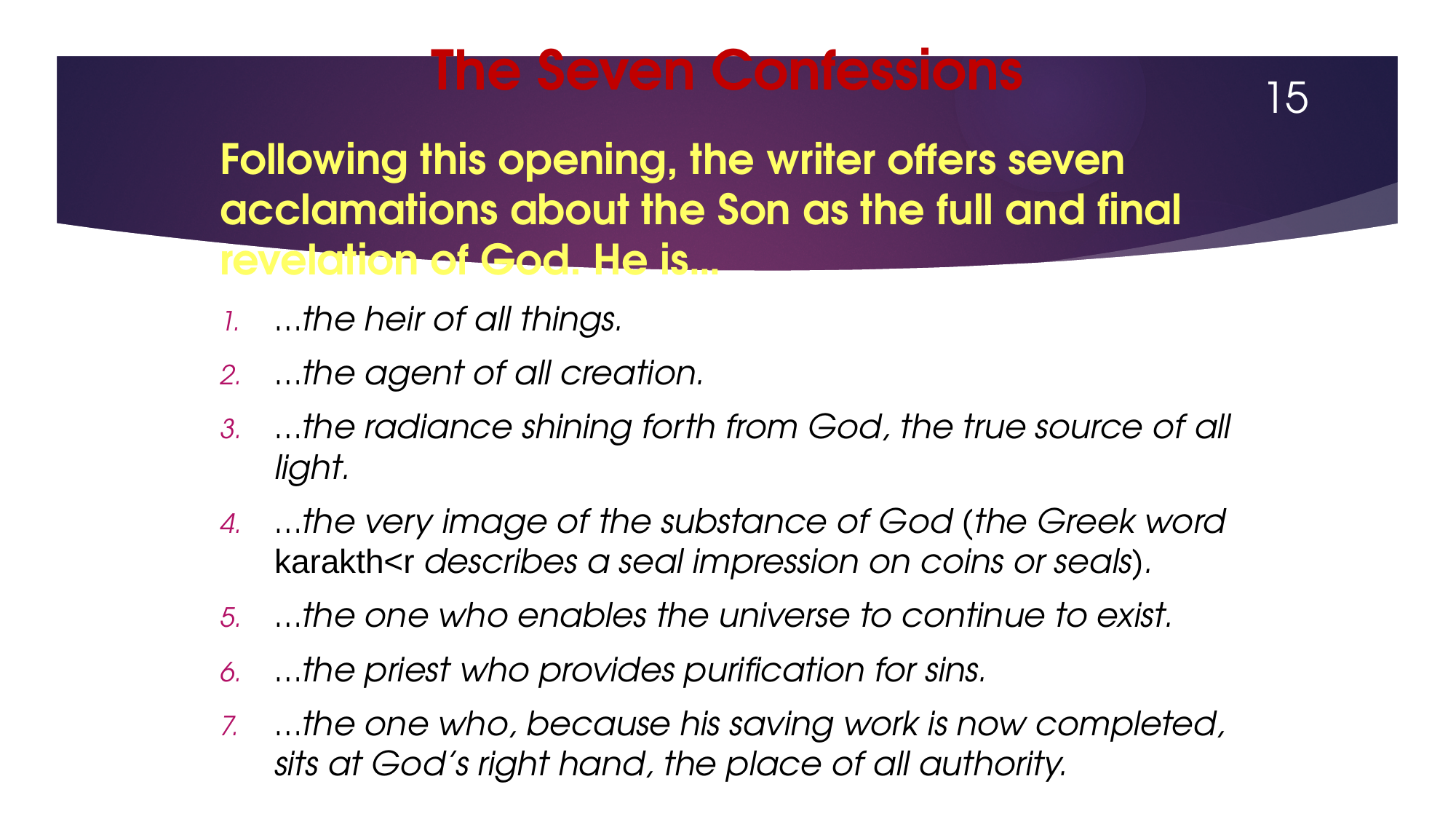

# The Seven Confessions
15
Following this opening, the writer offers seven acclamations about the Son as the full and final revelation of God. He is…
…the heir of all things.
…the agent of all creation.
…the radiance shining forth from God, the true source of all light.
…the very image of the substance of God (the Greek word karakth<r describes a seal impression on coins or seals).
…the one who enables the universe to continue to exist.
…the priest who provides purification for sins.
…the one who, because his saving work is now completed, sits at God’s right hand, the place of all authority.